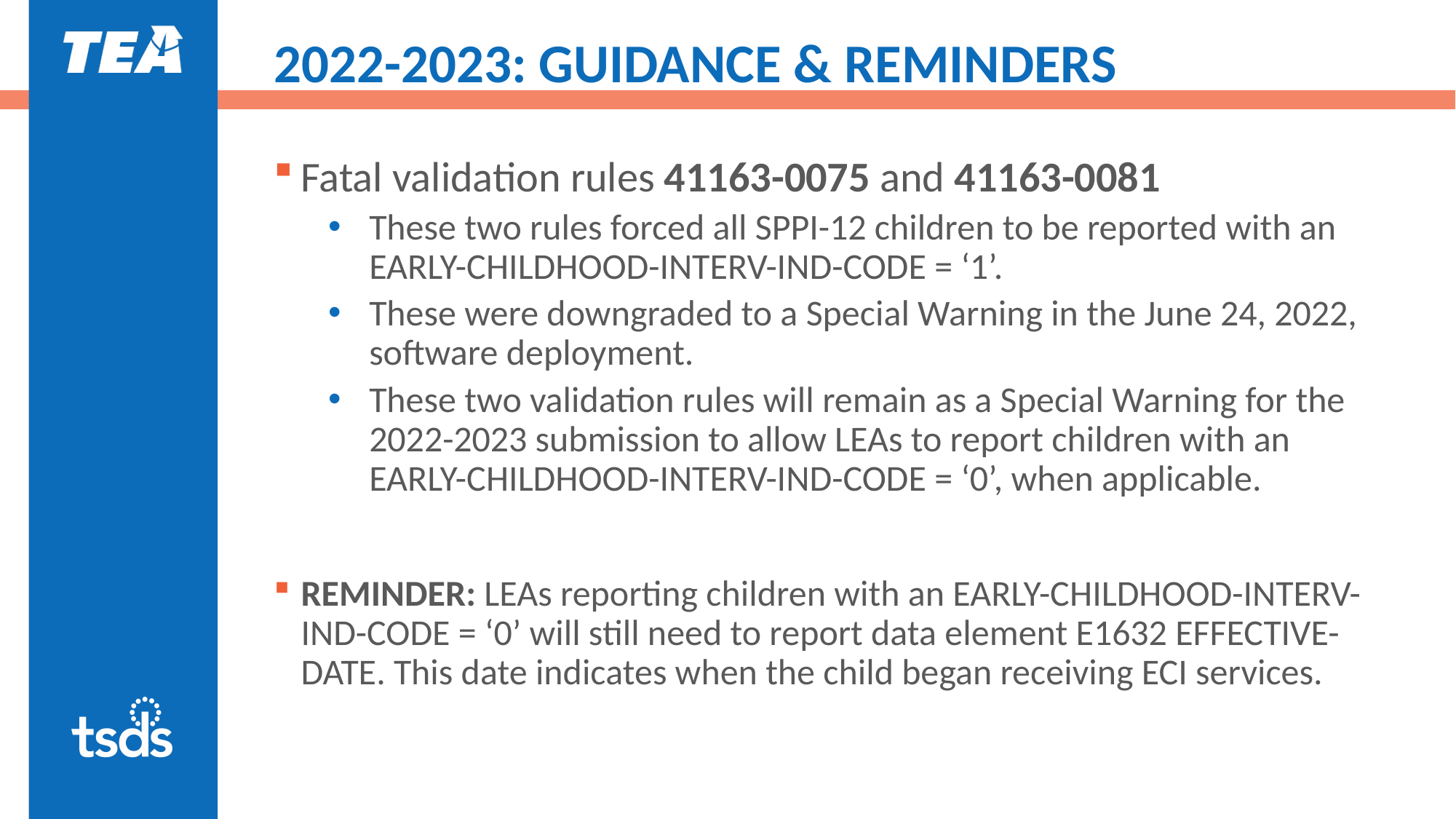

# 2022-2023: GUIDANCE & REMINDERS
Fatal validation rules 41163-0075 and 41163-0081
These two rules forced all SPPI-12 children to be reported with an EARLY-CHILDHOOD-INTERV-IND-CODE = ‘1’.
These were downgraded to a Special Warning in the June 24, 2022, software deployment.
These two validation rules will remain as a Special Warning for the 2022-2023 submission to allow LEAs to report children with an EARLY-CHILDHOOD-INTERV-IND-CODE = ‘0’, when applicable.

REMINDER: LEAs reporting children with an EARLY-CHILDHOOD-INTERV-IND-CODE = ‘0’ will still need to report data element E1632 EFFECTIVE-DATE. This date indicates when the child began receiving ECI services.